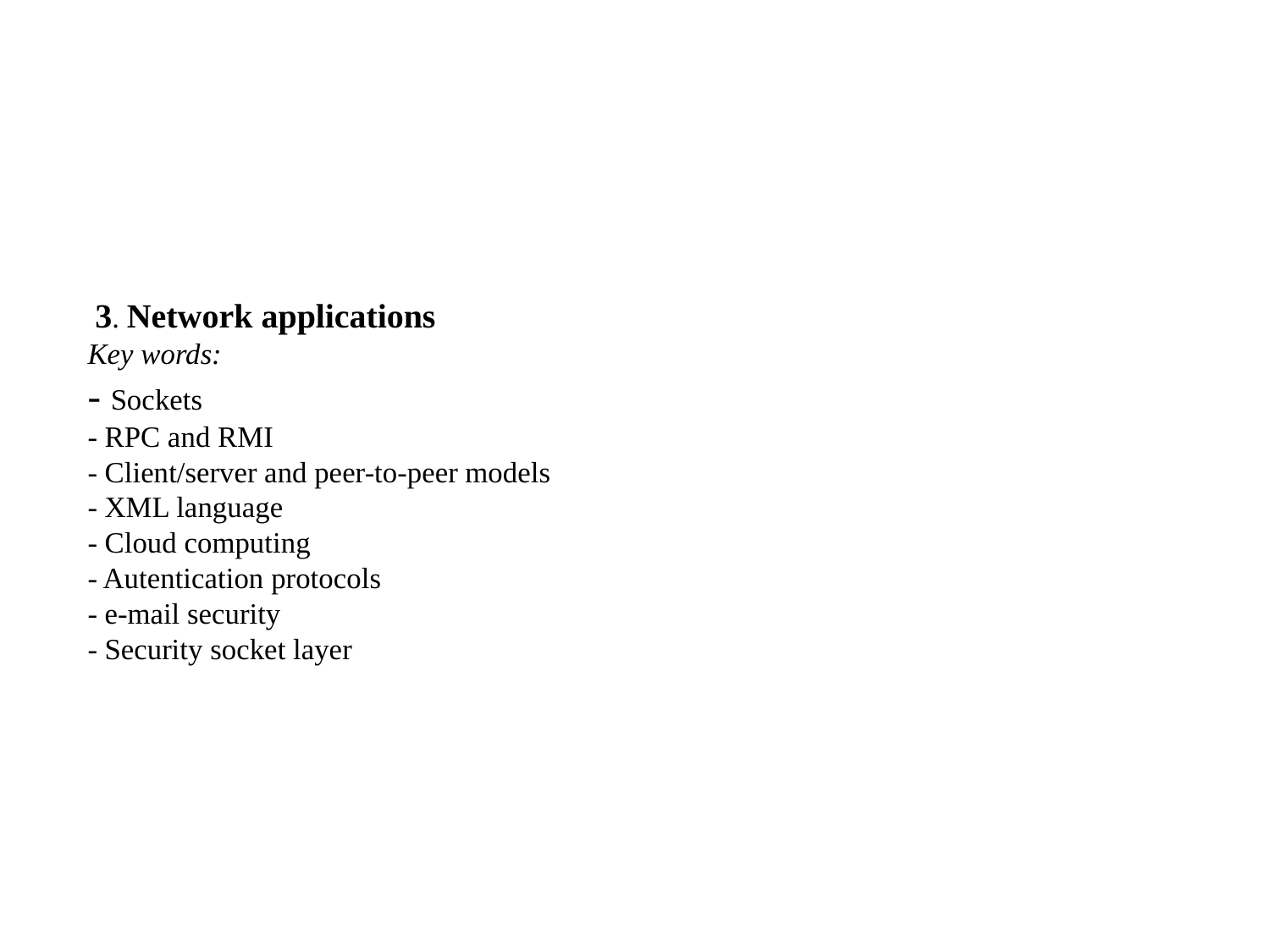

# 3. Network applications Key words: - Sockets - RPC and RMI - Client/server and peer-to-peer models - XML language - Cloud computing - Autentication protocols - e-mail security - Security socket layer